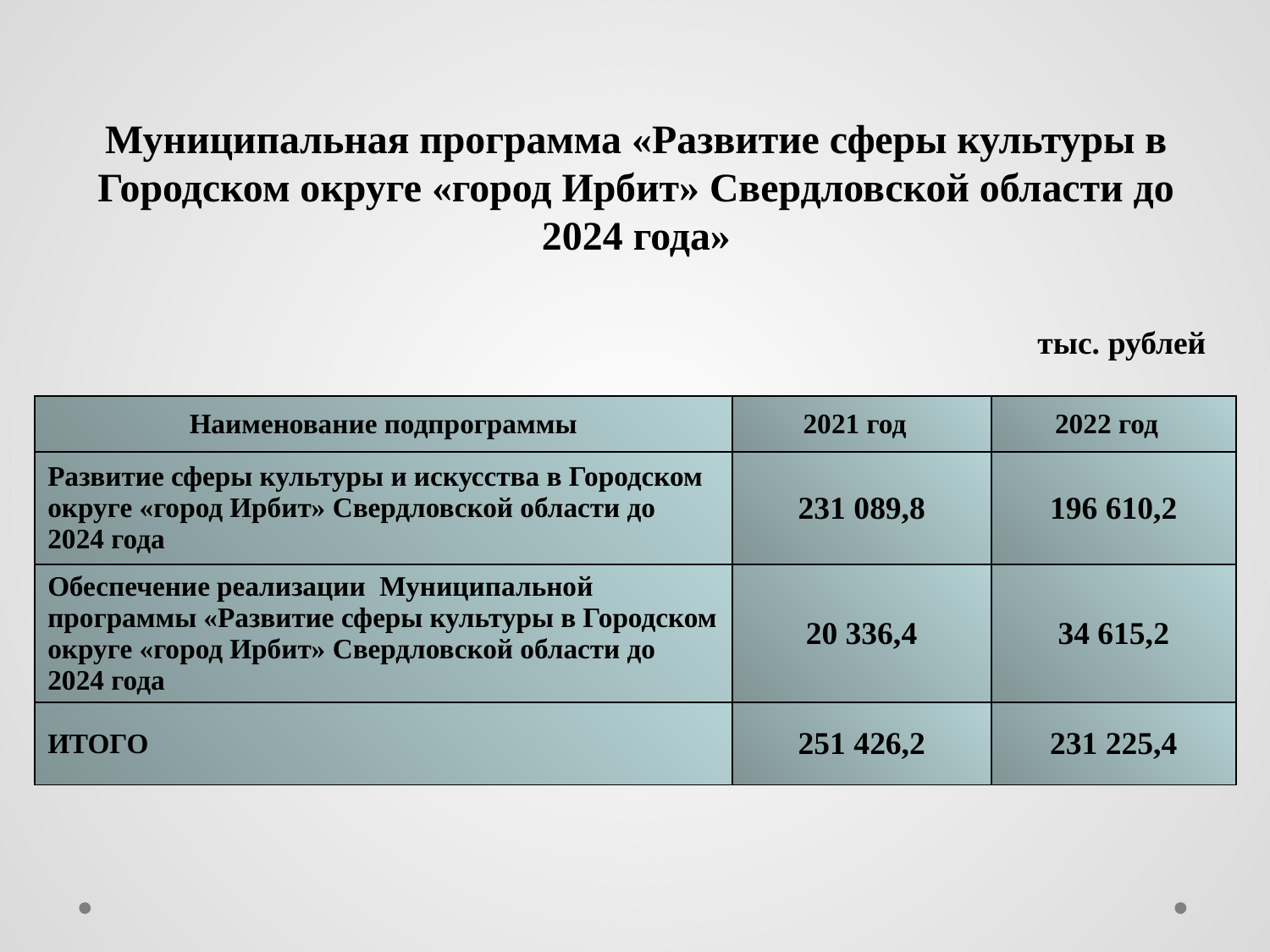

# Муниципальная программа «Развитие сферы культуры в Городском округе «город Ирбит» Свердловской области до 2024 года»
тыс. рублей
| Наименование подпрограммы | 2021 год | 2022 год |
| --- | --- | --- |
| Развитие сферы культуры и искусства в Городском округе «город Ирбит» Свердловской области до 2024 года | 231 089,8 | 196 610,2 |
| Обеспечение реализации Муниципальной программы «Развитие сферы культуры в Городском округе «город Ирбит» Свердловской области до 2024 года | 20 336,4 | 34 615,2 |
| ИТОГО | 251 426,2 | 231 225,4 |